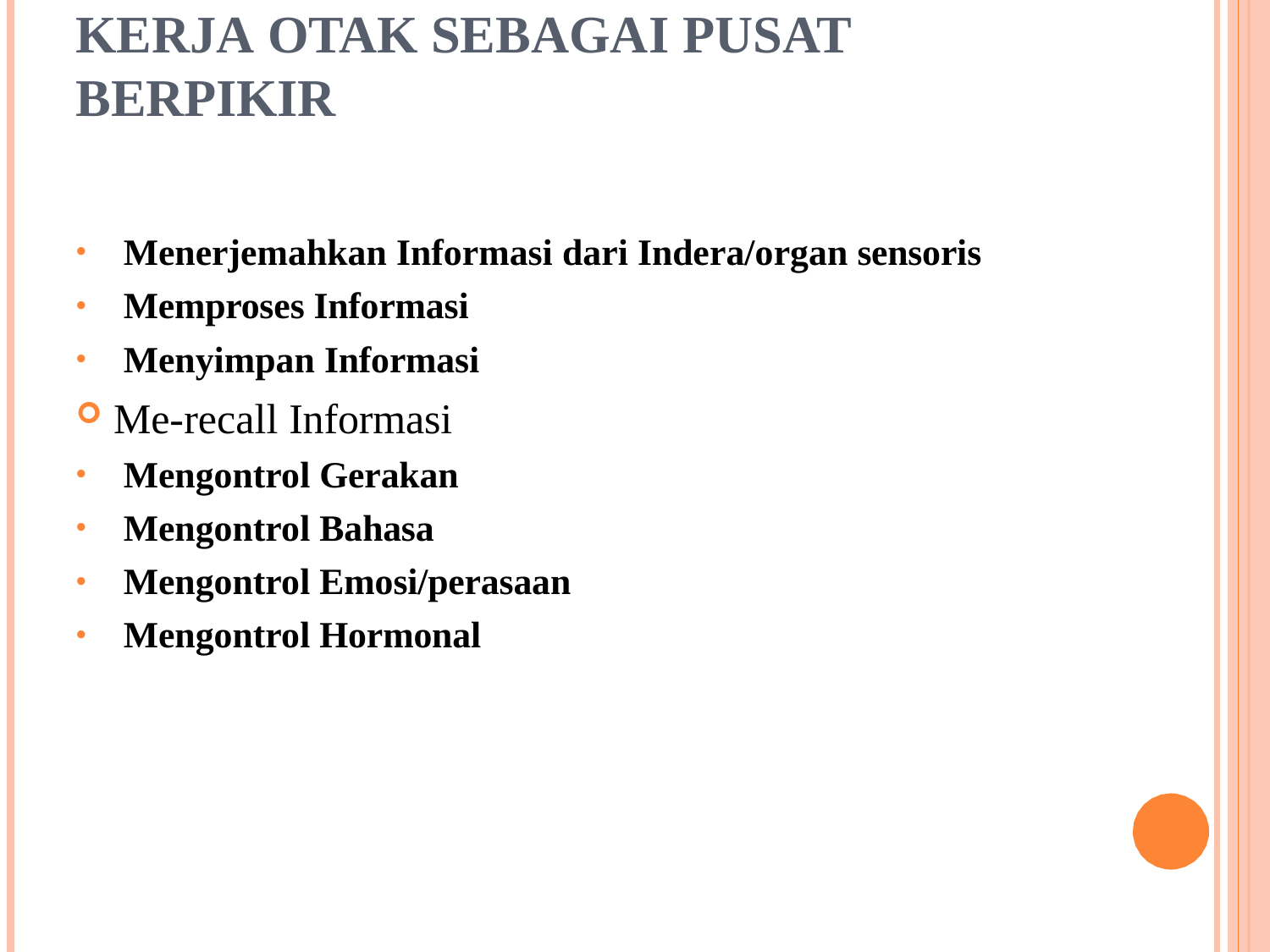

# KERJA OTAK SEBAGAI PUSAT BERPIKIR
•
•
•
Menerjemahkan Informasi dari Indera/organ sensoris Memproses Informasi
Menyimpan Informasi
Me-recall Informasi
•
•
•
•
Mengontrol Gerakan Mengontrol Bahasa Mengontrol Emosi/perasaan Mengontrol Hormonal